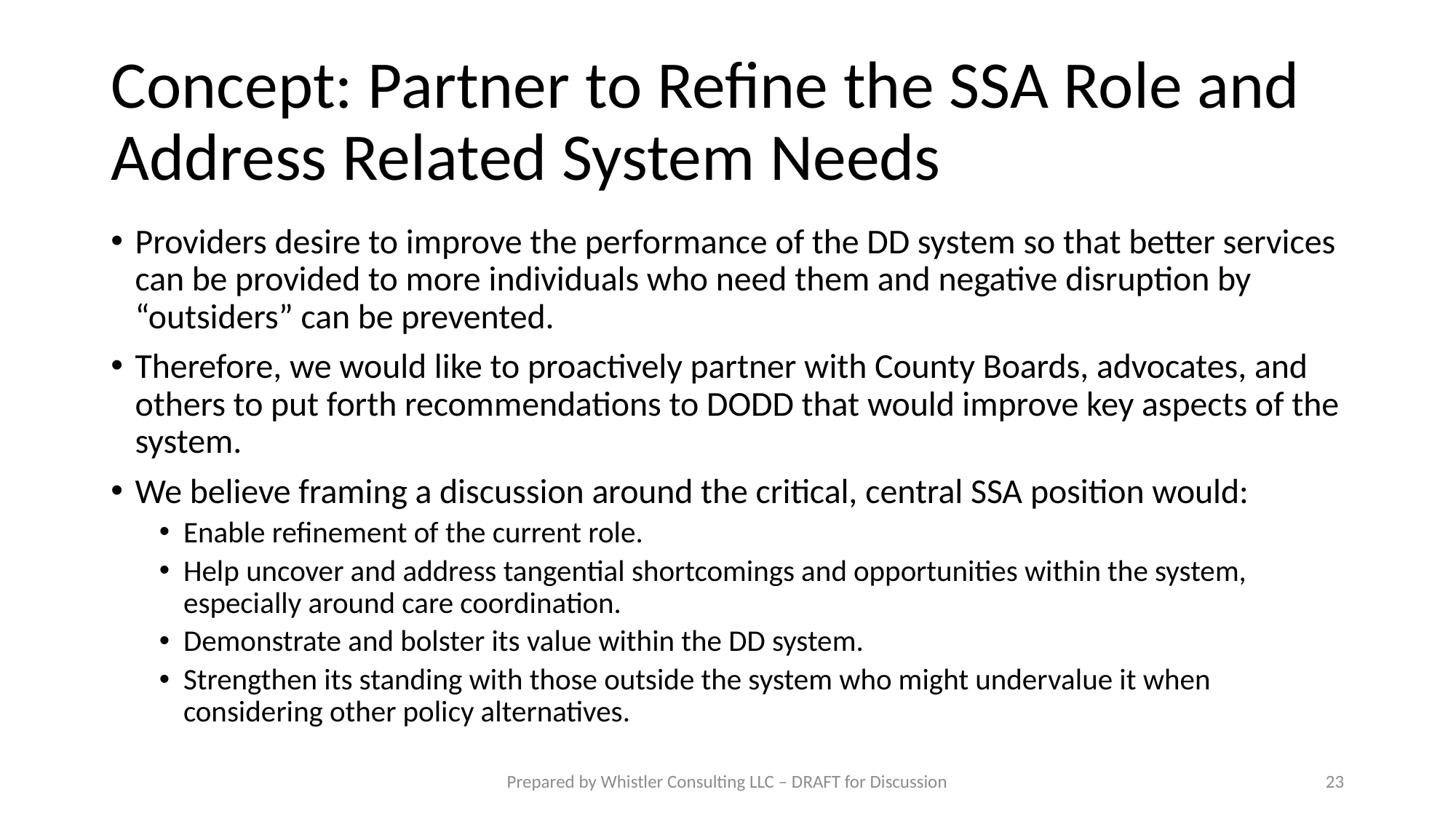

# Concept: Partner to Refine the SSA Role and Address Related System Needs
Providers desire to improve the performance of the DD system so that better services can be provided to more individuals who need them and negative disruption by “outsiders” can be prevented.
Therefore, we would like to proactively partner with County Boards, advocates, and others to put forth recommendations to DODD that would improve key aspects of the system.
We believe framing a discussion around the critical, central SSA position would:
Enable refinement of the current role.
Help uncover and address tangential shortcomings and opportunities within the system, especially around care coordination.
Demonstrate and bolster its value within the DD system.
Strengthen its standing with those outside the system who might undervalue it when considering other policy alternatives.
Prepared by Whistler Consulting LLC – DRAFT for Discussion
23